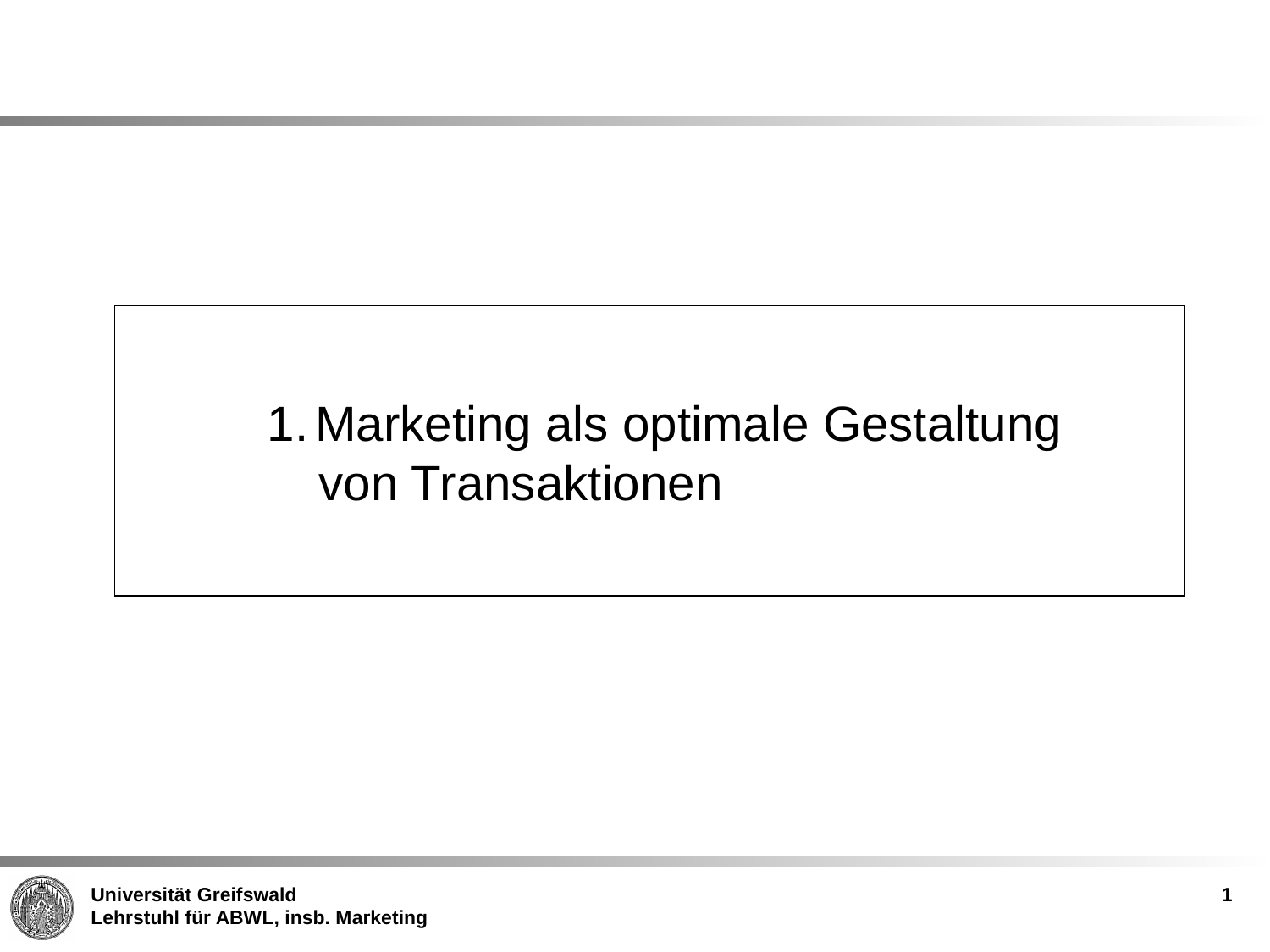

Marketing als optimale Gestaltung
       von Transaktionen
1